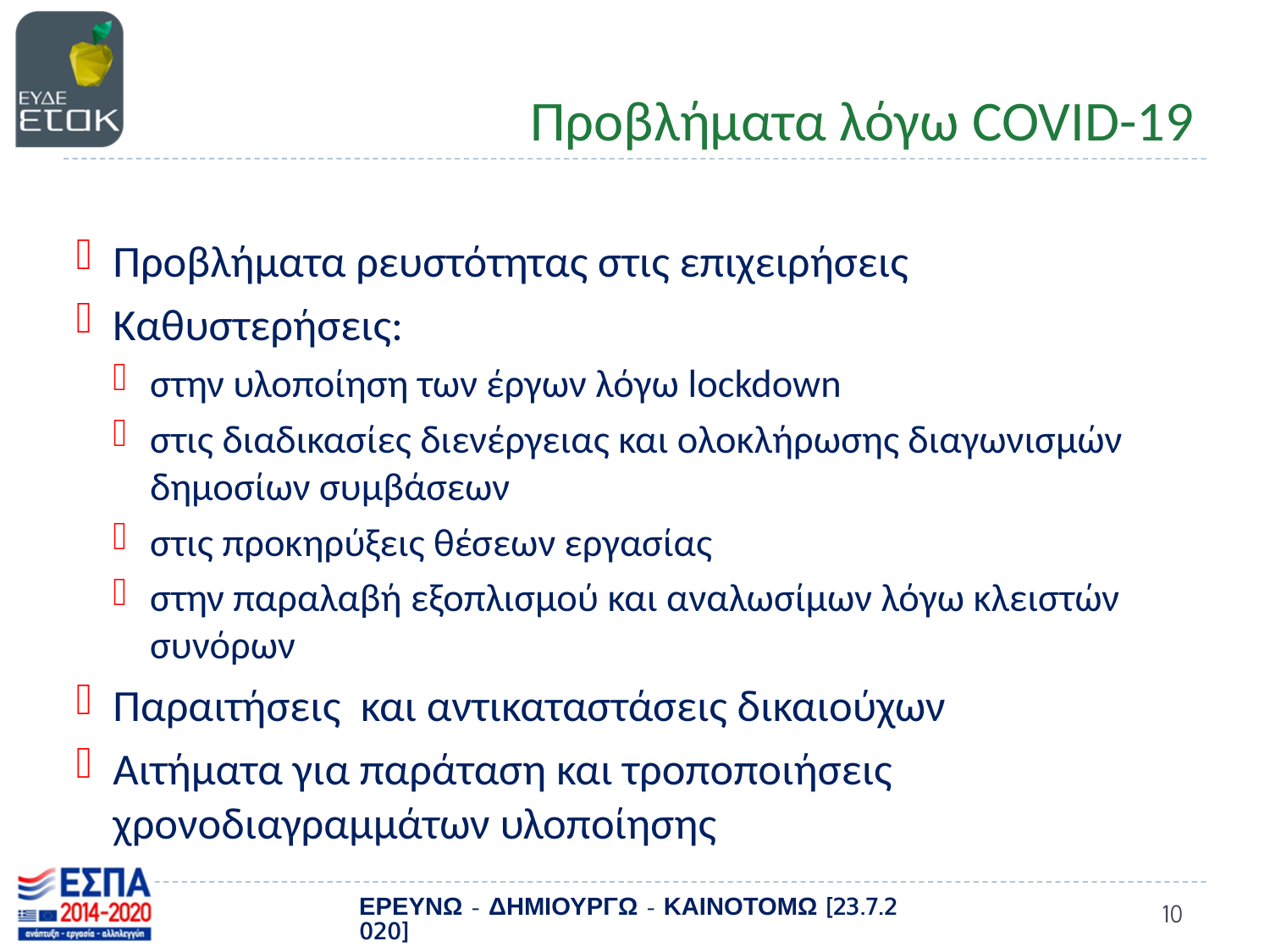

# Προβλήματα λόγω COVID-19
Προβλήματα ρευστότητας στις επιχειρήσεις
Καθυστερήσεις:
στην υλοποίηση των έργων λόγω lockdown
στις διαδικασίες διενέργειας και ολοκλήρωσης διαγωνισμών δημοσίων συμβάσεων
στις προκηρύξεις θέσεων εργασίας
στην παραλαβή εξοπλισμού και αναλωσίμων λόγω κλειστών συνόρων
Παραιτήσεις  και αντικαταστάσεις δικαιούχων
Αιτήματα για παράταση και τροποποιήσεις χρονοδιαγραμμάτων υλοποίησης
ΕΡΕΥΝΩ - ΔΗΜΙΟΥΡΓΩ - ΚΑΙΝΟΤΟΜΩ [23.7.2020]
10